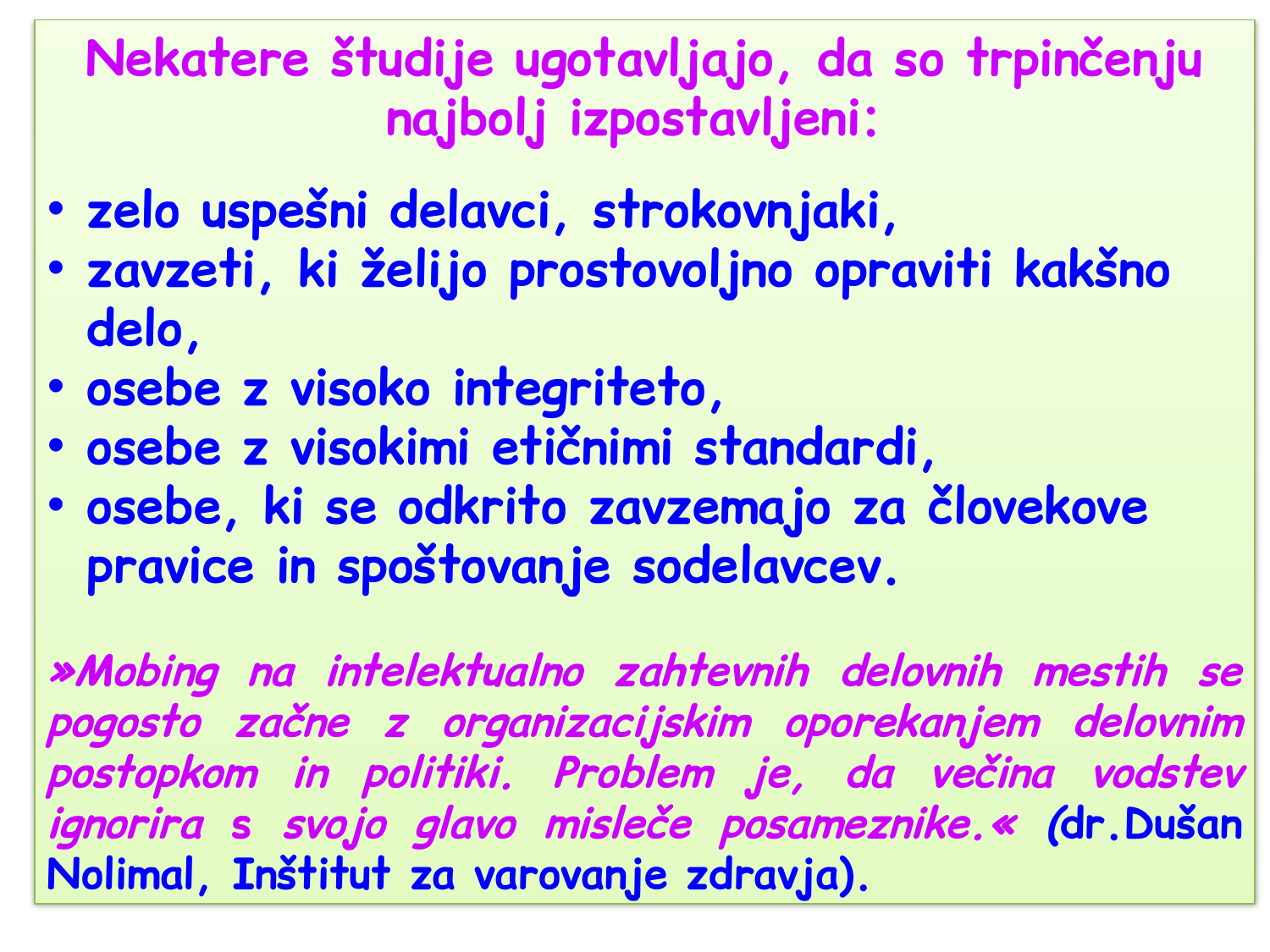

Nekatere študije ugotavljajo, da so trpinčenju najbolj izpostavljeni:

zelo uspešni delavci, strokovnjaki,
zavzeti, ki želijo prostovoljno opraviti kakšno delo,
osebe z visoko integriteto,
osebe z visokimi etičnimi standardi,
osebe, ki se odkrito zavzemajo za človekove pravice in spoštovanje sodelavcev.

»Mobing na intelektualno zahtevnih delovnih mestih se pogosto začne z organizacijskim oporekanjem delovnim postopkom in politiki. Problem je, da večina vodstev ignorira s svojo glavo misleče posameznike.« (dr.Dušan Nolimal, Inštitut za varovanje zdravja).